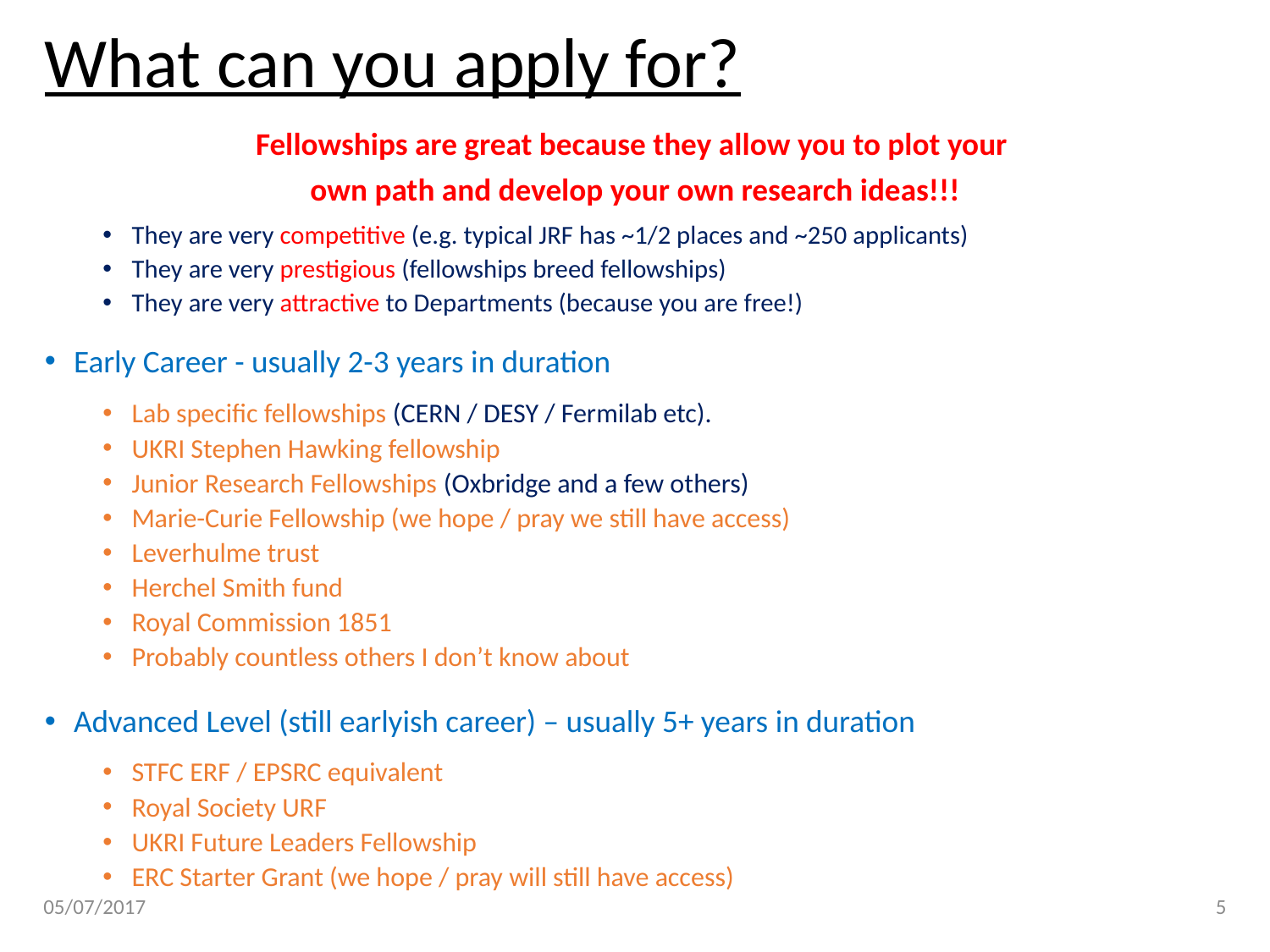

# What can you apply for?
Fellowships are great because they allow you to plot your
own path and develop your own research ideas!!!

They are very competitive (e.g. typical JRF has ~1/2 places and ~250 applicants)
They are very prestigious (fellowships breed fellowships)
They are very attractive to Departments (because you are free!)

Early Career - usually 2-3 years in duration

Lab specific fellowships (CERN / DESY / Fermilab etc).
UKRI Stephen Hawking fellowship
Junior Research Fellowships (Oxbridge and a few others)
Marie-Curie Fellowship (we hope / pray we still have access)
Leverhulme trust
Herchel Smith fund
Royal Commission 1851
Probably countless others I don’t know about

Advanced Level (still earlyish career) – usually 5+ years in duration

STFC ERF / EPSRC equivalent
Royal Society URF
UKRI Future Leaders Fellowship
ERC Starter Grant (we hope / pray will still have access)
05/07/2017
5